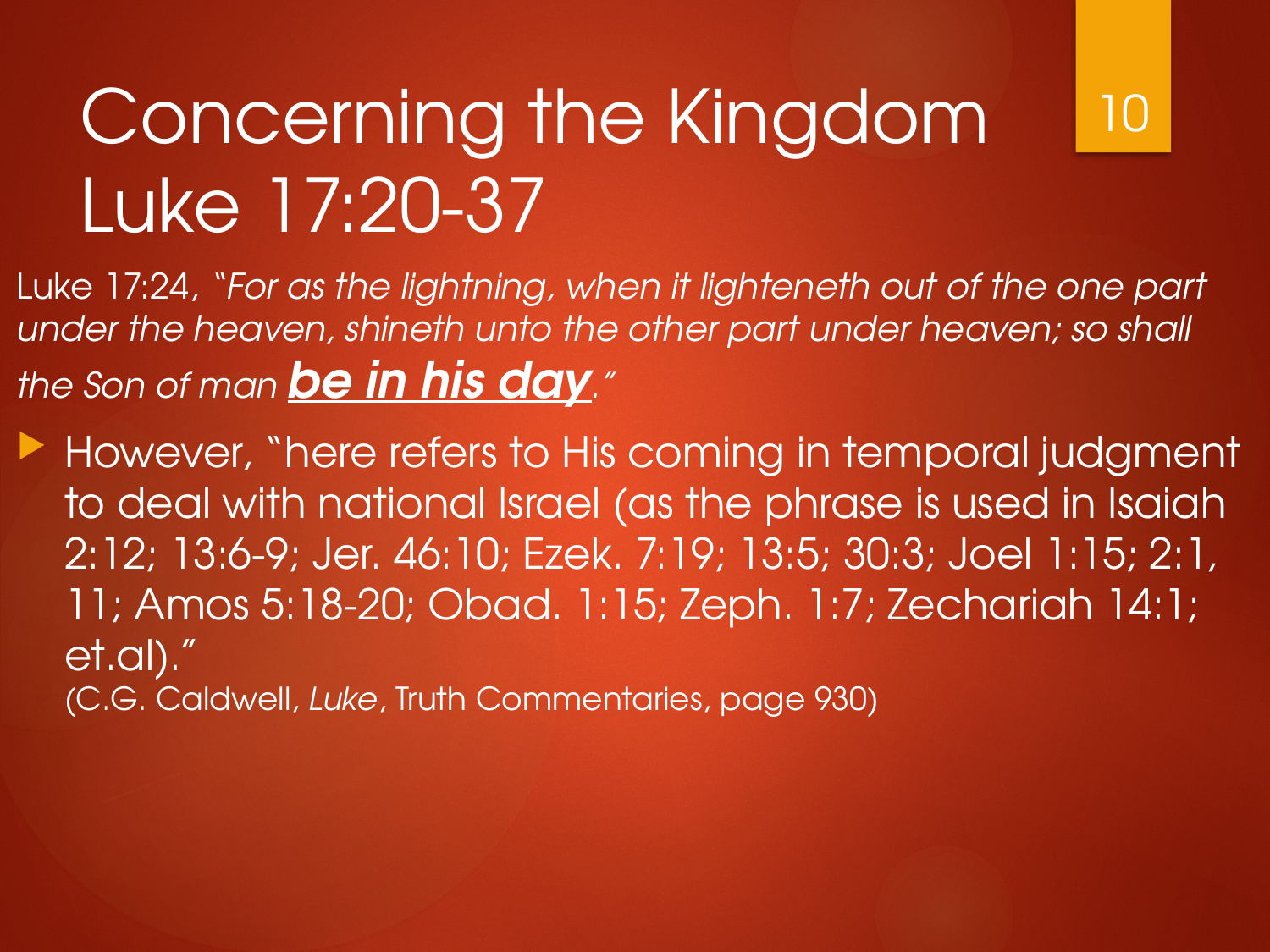

10
# Concerning the Kingdom Luke 17:20-37
Luke 17:24, “For as the lightning, when it lighteneth out of the one part under the heaven, shineth unto the other part under heaven; so shall the Son of man be in his day.”
However, “here refers to His coming in temporal judgment to deal with national Israel (as the phrase is used in Isaiah 2:12; 13:6-9; Jer. 46:10; Ezek. 7:19; 13:5; 30:3; Joel 1:15; 2:1, 11; Amos 5:18-20; Obad. 1:15; Zeph. 1:7; Zechariah 14:1; et.al).”
(C.G. Caldwell, Luke, Truth Commentaries, page 930)